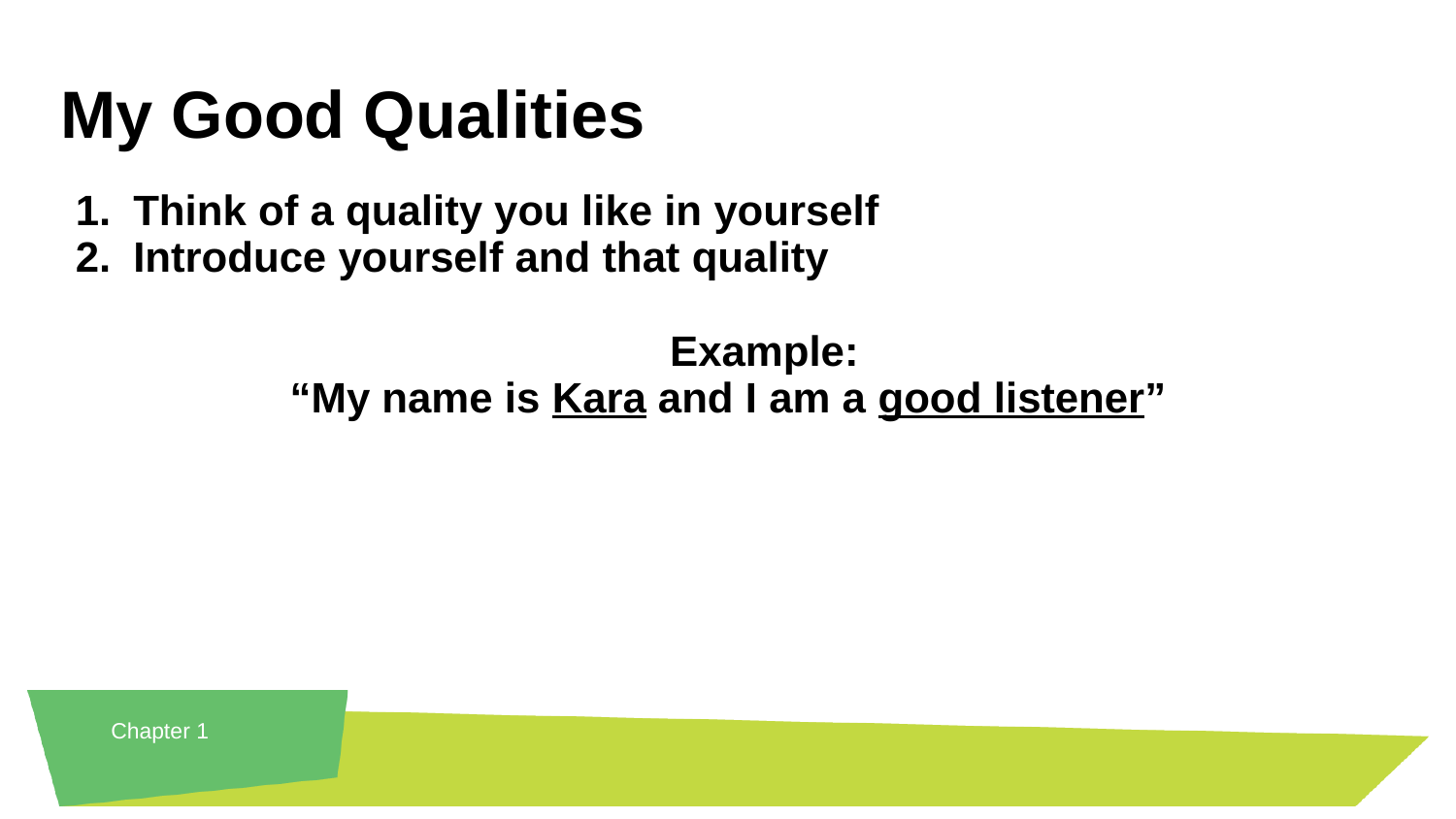

# My Good Qualities
Think of a quality you like in yourself
Introduce yourself and that quality

Example:
“My name is Kara and I am a good listener”